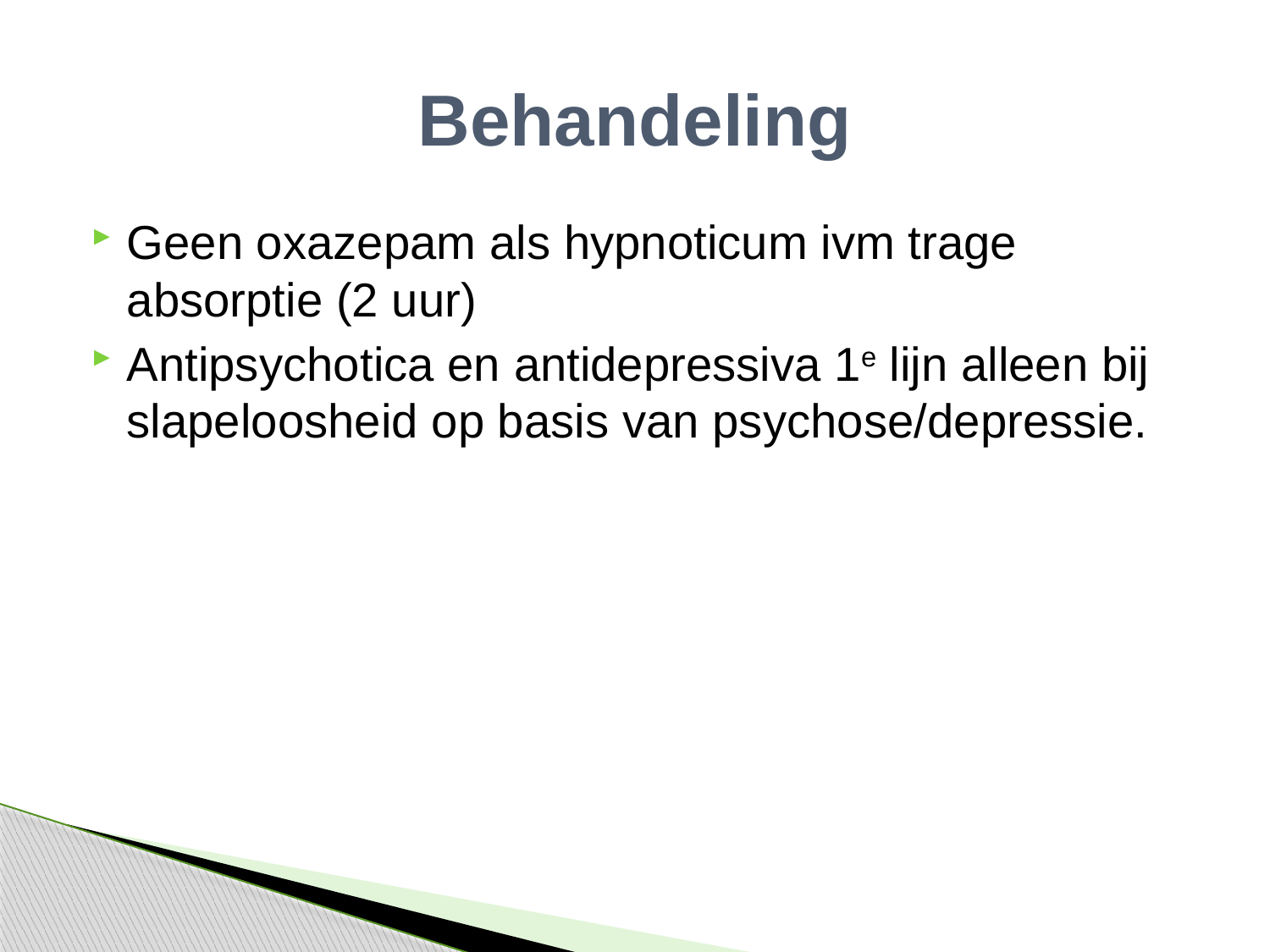

# Behandeling
Geen oxazepam als hypnoticum ivm trage absorptie (2 uur)
Antipsychotica en antidepressiva 1e lijn alleen bij slapeloosheid op basis van psychose/depressie.